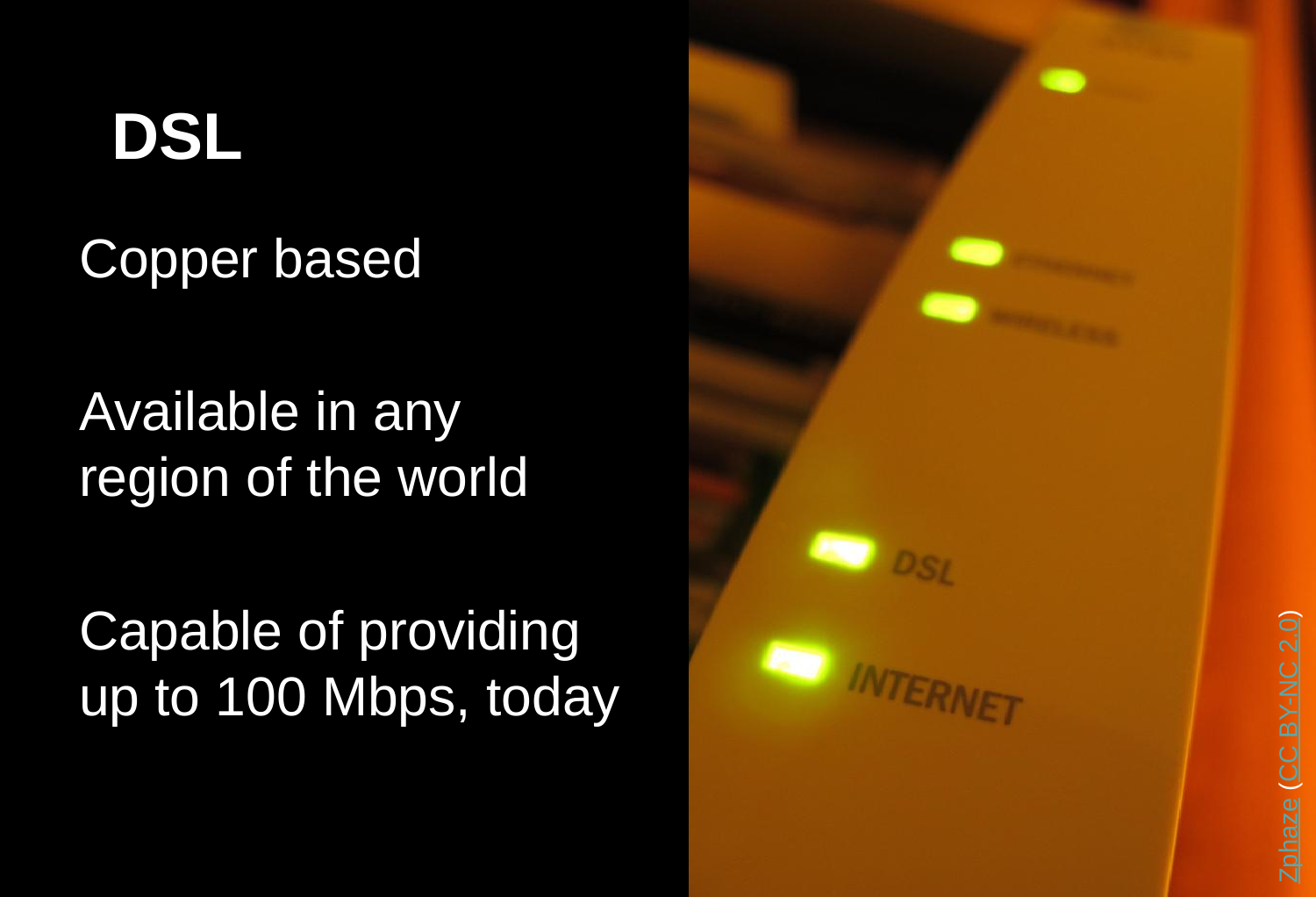

# DSL
Copper based

Available in any region of the world

Capable of providing up to 100 Mbps, today

Zphaze (CC BY-NC 2.0)